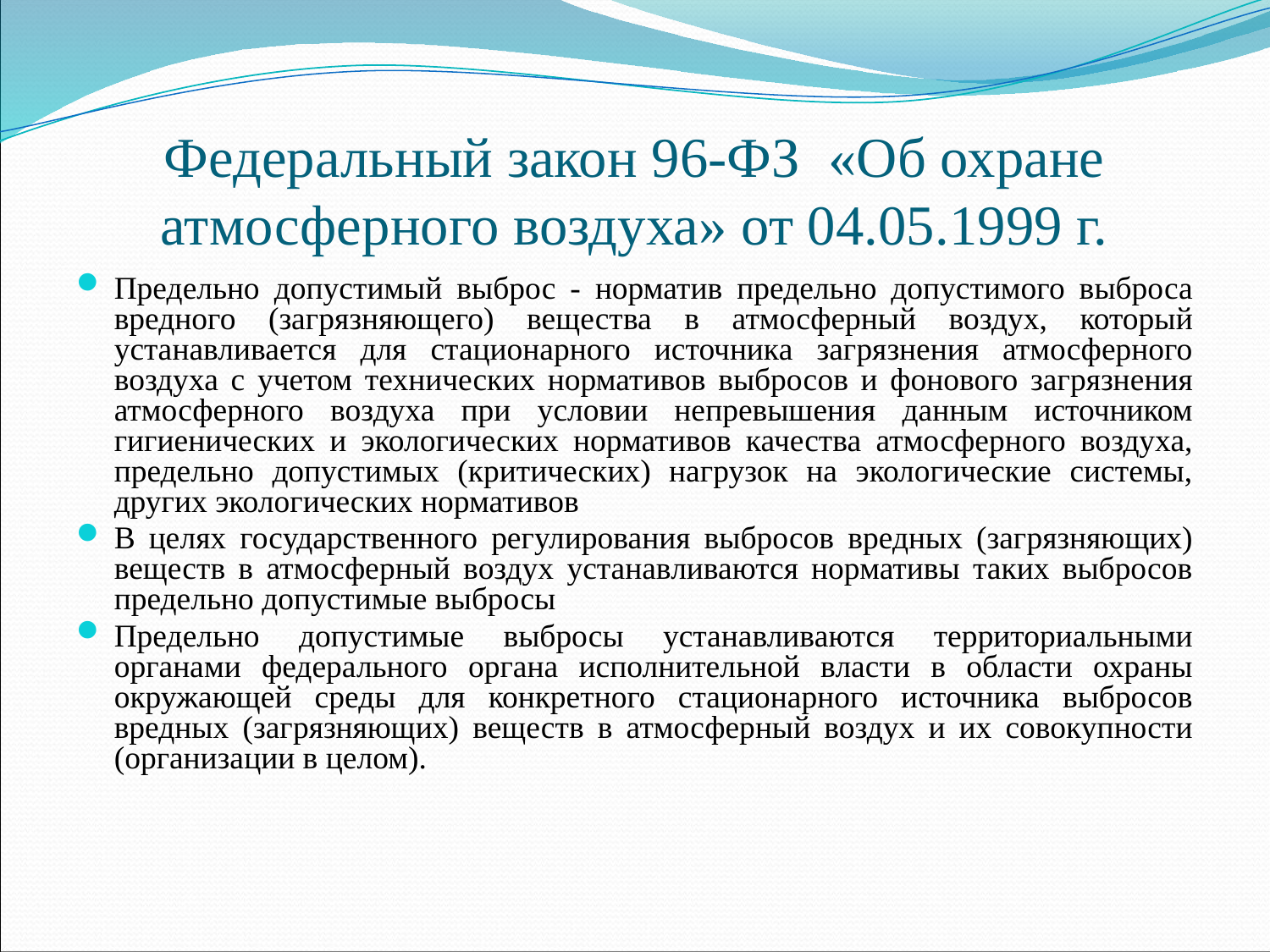

# Федеральный закон 96-ФЗ  «Об охране атмосферного воздуха» от 04.05.1999 г.
Предельно допустимый выброс - норматив предельно допустимого выброса вредного (загрязняющего) вещества в атмосферный воздух, который устанавливается для стационарного источника загрязнения атмосферного воздуха с учетом технических нормативов выбросов и фонового загрязнения атмосферного воздуха при условии непревышения данным источником гигиенических и экологических нормативов качества атмосферного воздуха, предельно допустимых (критических) нагрузок на экологические системы, других экологических нормативов
В целях государственного регулирования выбросов вредных (загрязняющих) веществ в атмосферный воздух устанавливаются нормативы таких выбросов предельно допустимые выбросы
Предельно допустимые выбросы устанавливаются территориальными органами федерального органа исполнительной власти в области охраны окружающей среды для конкретного стационарного источника выбросов вредных (загрязняющих) веществ в атмосферный воздух и их совокупности (организации в целом).